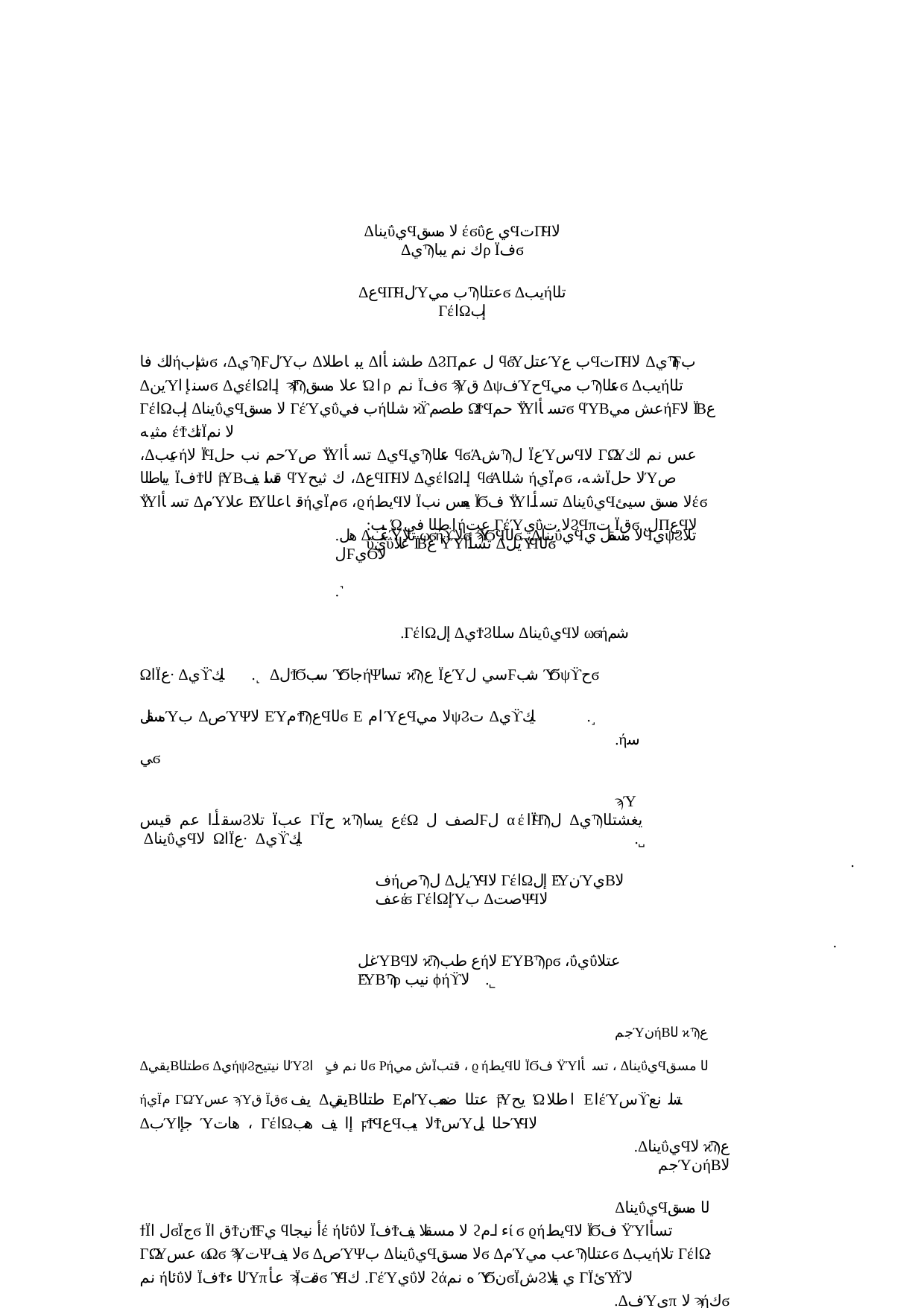

ΔيناΰيϤلا مسق έϭΰي عϤتΠϤلا ΔيϠك نم يباρ Ϊفϭ

ΔعϤΠϤلΎب ميϠعتلاϭ Δيبήتلا ΓέاΩإب
لك فاήشإبϭ ،ΔيϠϜلΎب Δيباطلا Δطشنأا ΔϨΠل عم ϥϭΎعتلΎب عϤتΠϤلا ΔيϠϜب ΔينΎسنإاϭ ΔيέاΩإا ϡϮϠعلا مسق Ώاρ نم Ϊفϭ ϡΎق ΔψفΎحϤب ميϠعتلاϭ Δيبήتلا ΓέاΩإب ΔيناΰيϤلا مسق ΓέΎيΰب فيήشلا ϰϔطصم ΩϮϤحم ΫΎتسأاϭ ϥΎΒعش ميήϜلا ΪΒع مثيه έϮتكΪلا نم
،Δعيبήلا ΪϤحم نب حلΎص ΫΎتسأا ΔيϤيϠعتلا ϥϭΆشϠل ΪعΎسϤلا ΓΩΎعس نم لك يباطلا ΪفϮلا ϝΎΒقتسا يف ϥΎك ثيح ،ΔعϤΠϤلا ΔيέاΩإا ϥϭΆشلا ήيΪمϭ ،شهΪلا حلΎص ΫΎتسأا ΔمΎعلا ΕΎقاعلاήيΪمϭ ،ϱήيطϤلا Ϊيعس نب ΪϬف ΫΎتسأا ΔيناΰيϤلا مسق سيئέϭ
:ـب Ώاطلا فيήعت ΓέΎيΰلا تϨϤπت Ϊقϭ .لΠعϤلا ΰيΰعلا ΪΒع ΫΎتسأا ΔيلΎϤلاϭ
.هل ΔعبΎتلا ωϭήϔلاϭ ϡΎϬϤلاϭ ،ΔيناΰيϤلا مسقل يϤيψϨتلا لϜيϬلا	.˺
.ΓέاΩإل ΔيϮϨسلا ΔيناΰيϤلا ωϭήشم ΩاΪع· Δيϔيك	.˻ ΔلϮϬسب ΎϬجاήΨتسا ϰϠع ΪعΎسي لϜشب ΎϬψϔحϭ مسقلΎب ΔصΎΨلا ΕΎمϮϠعϤلاϭ ΕامΎعϤلا ميψϨت Δيϔيك	.˼
.ήسيϭ

ϡΎسقأا  عم  قيسϨتلا  Ϊعب  ΓΪح  ϰϠع  يساέΩ  لصف  لϜل  αέاΪϤϠل  ΔيϠيغشتلا  ΔيناΰيϤلا  ΩاΪع·  Δيϔيك	.˽
.فήصϠل ΔيلΎϤلا ΓέاΩإل ΕΎنΎيΒلا عفέϭ ΓέاΩإΎب ΔصتΨϤلا

.غلΎΒϤلا ϰϠع طبήلا ΕΎΒϠρϭ ،ΰيΰعتلا ΕΎΒϠρ نيب ϕήϔلا    .˾

جمΎنήΒلا ϰϠع ΔيقيΒطتلاϭ ΔيήψϨلا نيتيحΎϨلا نم فٍ   اϭ Ρήش ميΪقتب ، ϱήيطϤلا ΪϬف ΫΎتسأا ، ΔيناΰيϤلا مسق ήيΪم ΓΩΎعس ϡΎق Ϊقϭ يف  ΔيقيΒطتلا  ΕامΎعتلا  ضعب  ϝΎيح  Ώاطلا  ΕاέΎسϔتسا  نع  ΔبΎجإا  Ύهات  ،  ΓέاΩإا  يف  هب  ϝϮϤعϤلا  يبϮسΎحلا  يلΎϤلا
.ΔيناΰيϤلا ϰϠع جمΎنήΒلا

ΔيناΰيϤلا مسق ϯΪل اϭΪجϭ Ϊق اϮنϮϜي ϥأ نيجاέ ήئاΰلا ΪفϮلا مسقلا يف ϩءامίϭ ϱήيطϤلا ΪϬف ΫΎتسأا ΓΩΎعس ωΩϭ ϡΎتΨلا يفϭ ΔصΎΨب ΔيناΰيϤلا مسقϭ ΔمΎعب ميϠعتلاϭ Δيبήتلا ΓέاΩ· نم ήئاΰلا ΪفϮلا ءΎπعأ ϡΪقتϭ ΎϤك .ΓέΎيΰلا ϩάه نم ΎϬنϭΪشϨي يتلا ΓΪئΎϔلا
.ΔفΎيπلا ϡήكϭ ϝΎΒقتساا نسح ϰϠع